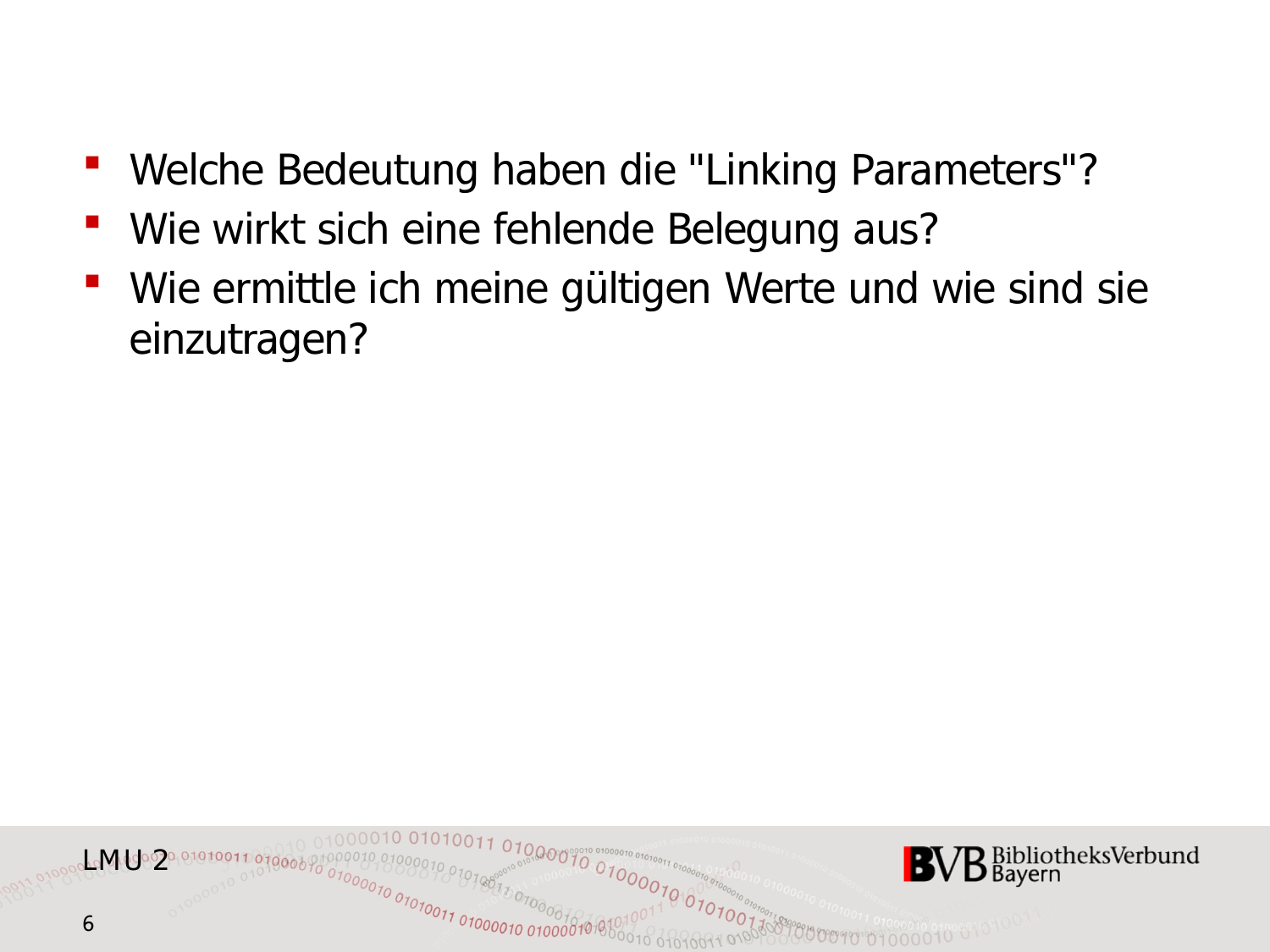

Welche Bedeutung haben die "Linking Parameters"?
Wie wirkt sich eine fehlende Belegung aus?
Wie ermittle ich meine gültigen Werte und wie sind sie einzutragen?
LMU 2
6